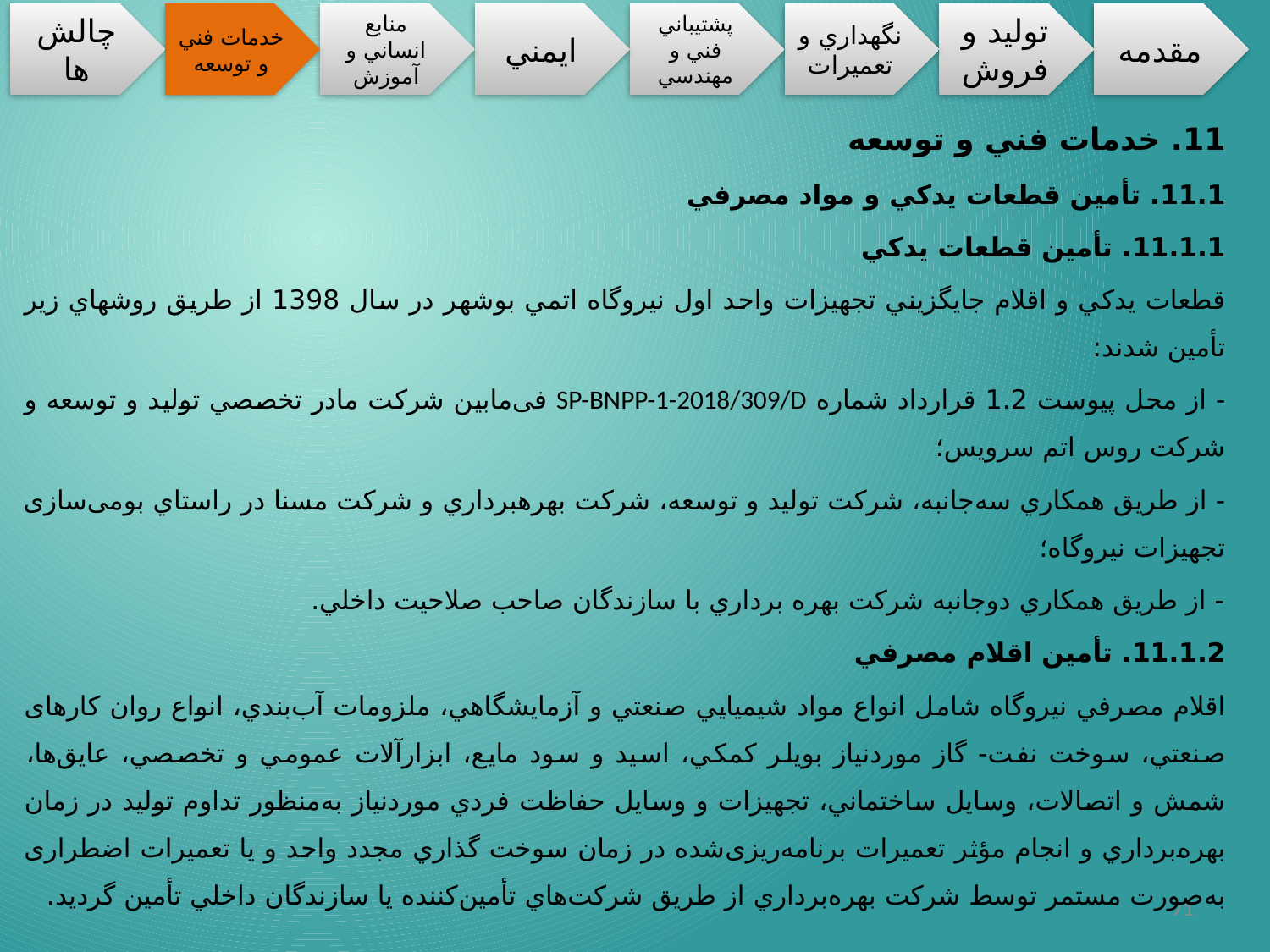

مقدمه
توليد و فروش
نگهداري و تعميرات
پشتيباني فني و مهندسي
ايمني
منابع انساني و آموزش
چالش ها
خدمات فني و توسعه
11. خدمات فني و توسعه
11.1. تأمین قطعات يدكي و مواد مصرفي
11.1.1. تأمین قطعات يدكي
قطعات يدكي و اقلام جايگزيني تجهيزات واحد اول نيروگاه اتمي بوشهر در سال 1398 از طريق روشهاي زير تأمین شدند:
- از محل پيوست 1.2 قرارداد شماره SP-BNPP-1-2018/309/D فی‌مابین شركت مادر تخصصي توليد و توسعه و شركت روس اتم سرويس؛
- از طريق همكاري سه‌جانبه، شركت توليد و توسعه، شركت بهرهبرداري و شركت مسنا در راستاي بومی‌سازی تجهيزات نيروگاه؛
- از طريق همكاري دوجانبه شركت بهره برداري با سازندگان صاحب صلاحيت داخلي.
11.1.2. تأمین اقلام مصرفي
اقلام مصرفي نيروگاه شامل انواع مواد شيميايي صنعتي و آزمايشگاهي، ملزومات آب‌بندي، انواع روان کارهای صنعتي، سوخت نفت- گاز موردنیاز بويلر كمكي، اسيد و سود مايع، ابزارآلات عمومي و تخصصي، عايق‌ها، شمش و اتصالات، وسايل ساختماني، تجهيزات و وسايل حفاظت فردي موردنیاز به‌منظور تداوم توليد در زمان بهره‌برداري و انجام مؤثر تعميرات برنامه‌ریزی‌شده در زمان سوخت گذاري مجدد واحد و يا تعميرات اضطراری به‌صورت مستمر توسط شركت بهره‌برداري از طريق شركت‌‌‌هاي تأمین‌کننده يا سازندگان داخلي تأمین گرديد.
71